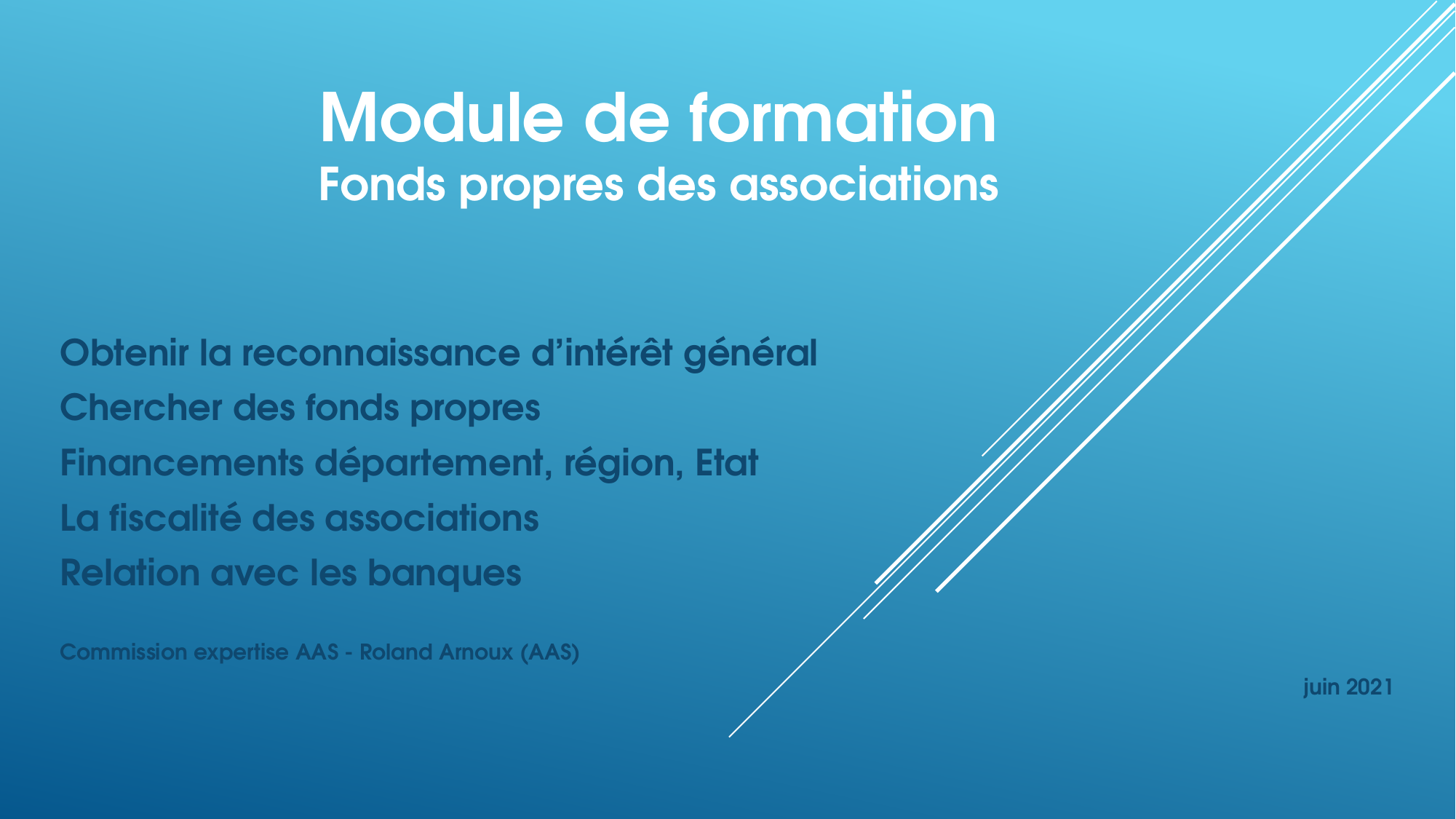

# Module de formation
Fonds propres des associations

Obtenir la reconnaissance d’intérêt général
Chercher des fonds propres
Financements département, région, Etat
La fiscalité des associations
Relation avec les banques

Commission expertise AAS - Roland Arnoux (AAS)
juin 2021